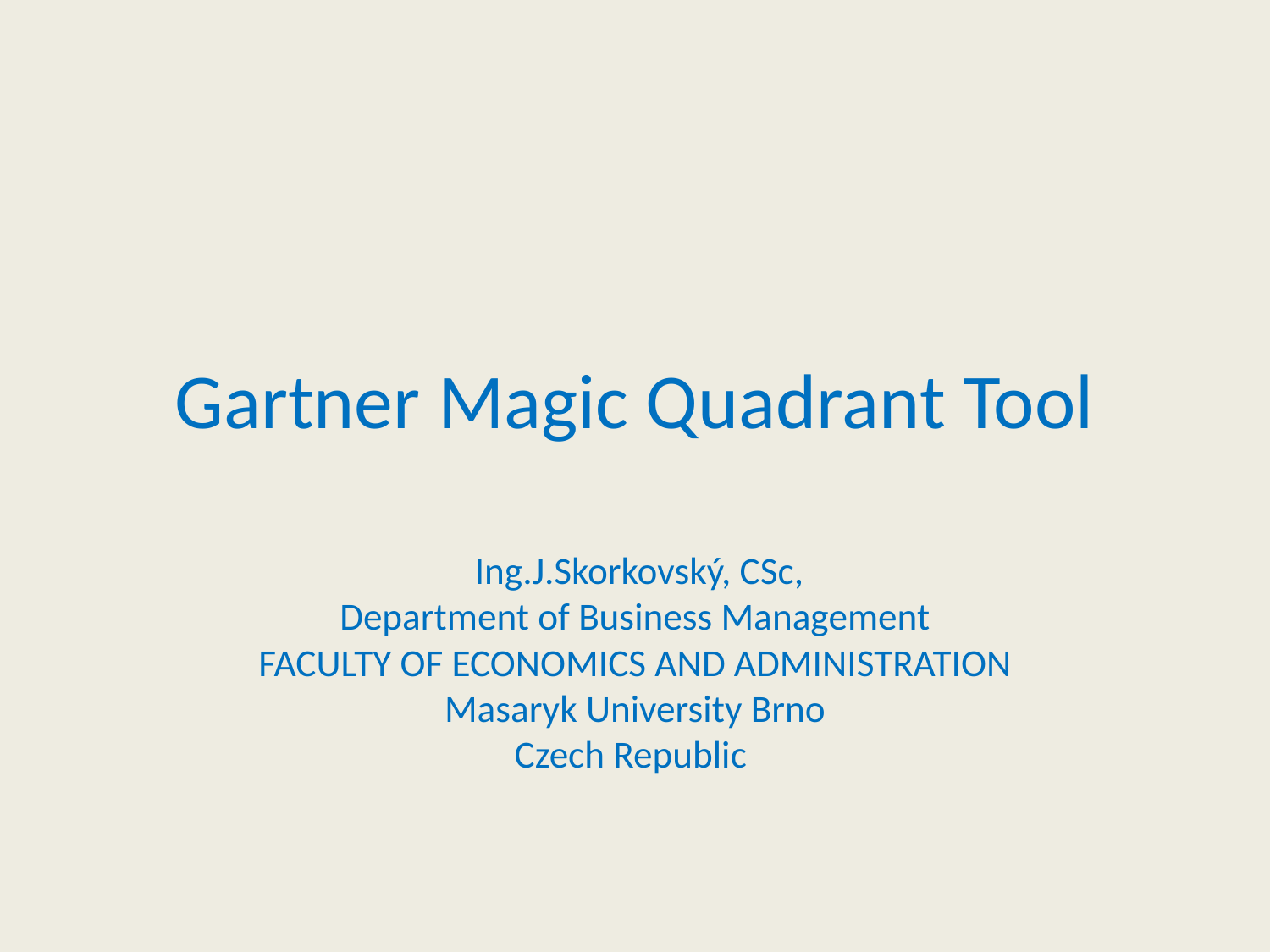

# Gartner Magic Quadrant Tool
 Ing.J.Skorkovský, CSc,
Department of Business Management
FACULTY OF ECONOMICS AND ADMINISTRATION
Masaryk University Brno
Czech Republic